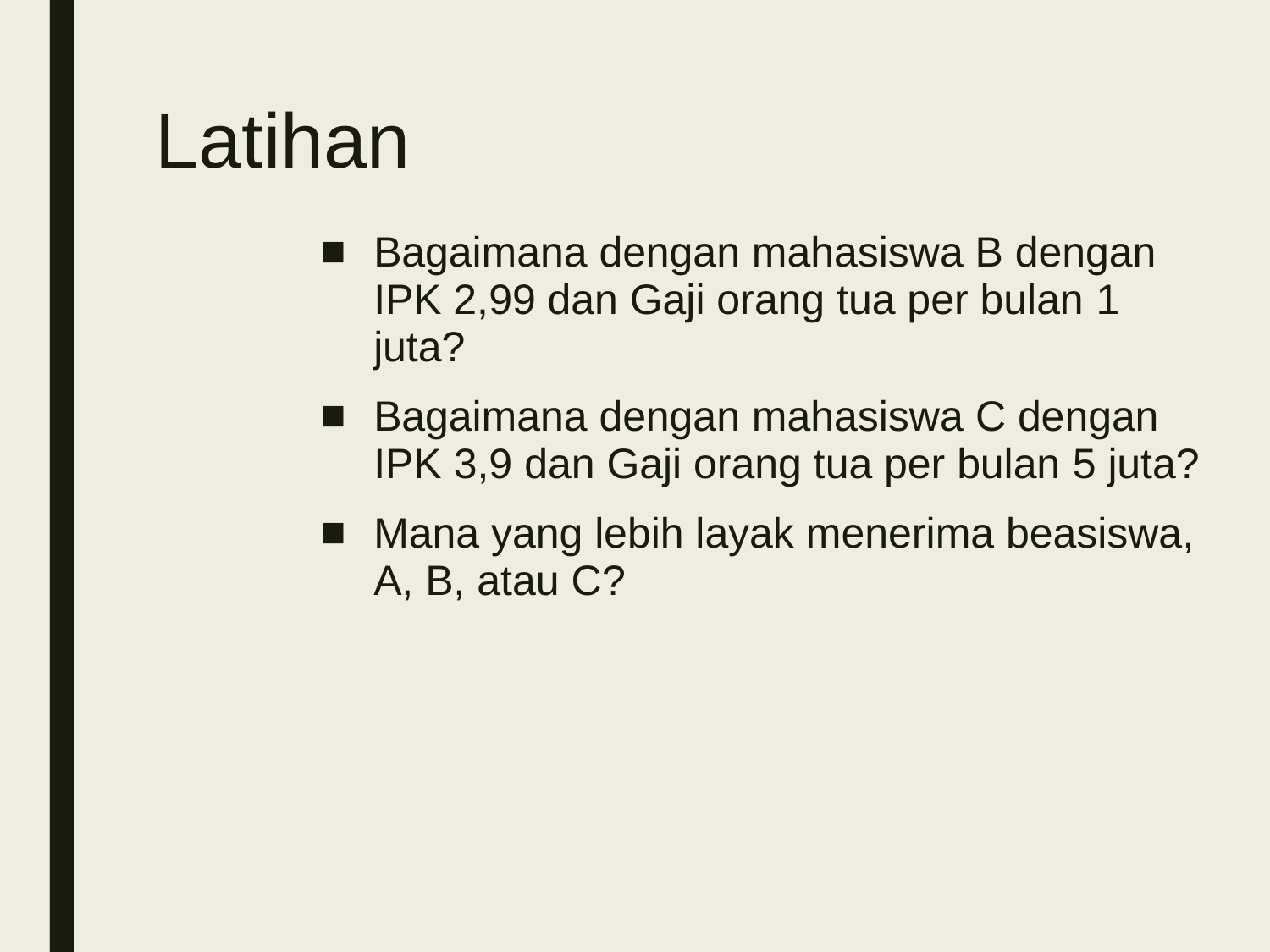

# Latihan
Bagaimana dengan mahasiswa B dengan IPK 2,99 dan Gaji orang tua per bulan 1 juta?
Bagaimana dengan mahasiswa C dengan IPK 3,9 dan Gaji orang tua per bulan 5 juta?
Mana yang lebih layak menerima beasiswa, A, B, atau C?